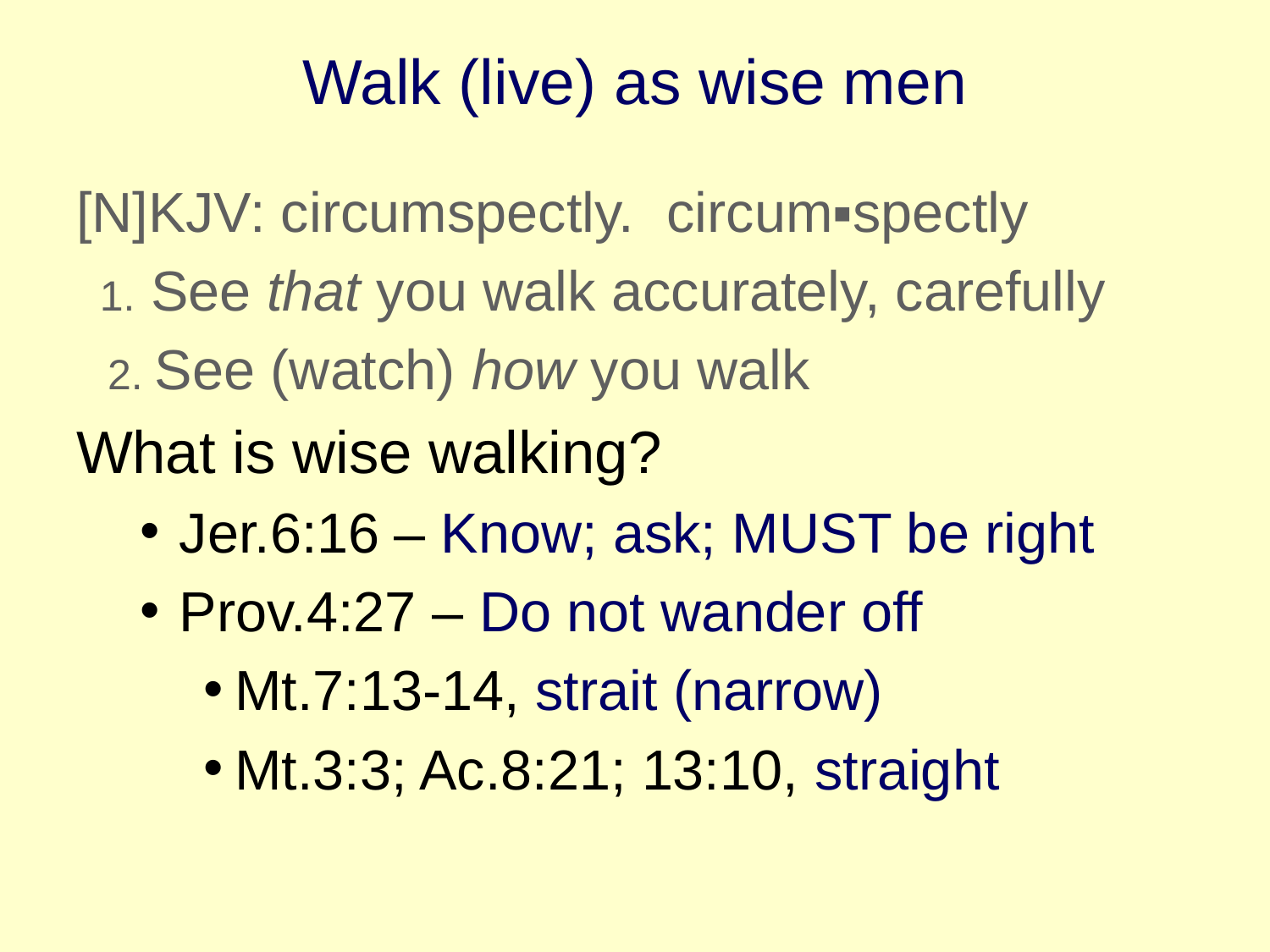

# Walk (live) as wise men
circum▪spectly
[N]KJV: circumspectly.
  1. See that you walk accurately, carefully
  2. See (watch) how you walk
What is wise walking?
Jer.6:16 – Know; ask; MUST be right
Prov.4:27 – Do not wander off
Mt.7:13-14, strait (narrow)
Mt.3:3; Ac.8:21; 13:10, straight